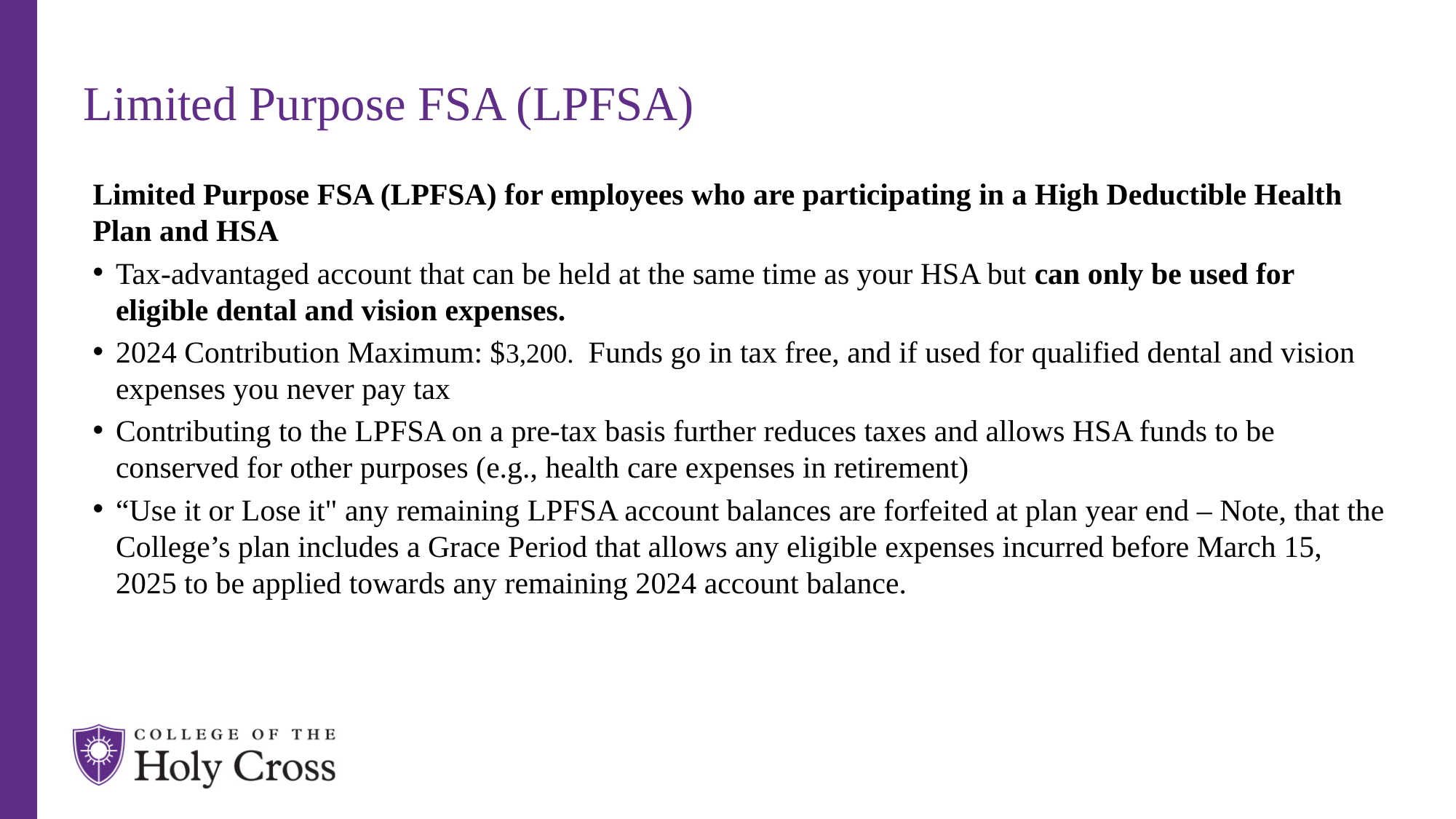

# Limited Purpose FSA (LPFSA)
Limited Purpose FSA (LPFSA) for employees who are participating in a High Deductible Health Plan and HSA
Tax-advantaged account that can be held at the same time as your HSA but can only be used for eligible dental and vision expenses.
2024 Contribution Maximum: $3,200.  Funds go in tax free, and if used for qualified dental and vision expenses you never pay tax
Contributing to the LPFSA on a pre-tax basis further reduces taxes and allows HSA funds to be conserved for other purposes (e.g., health care expenses in retirement)
“Use it or Lose it" any remaining LPFSA account balances are forfeited at plan year end – Note, that the College’s plan includes a Grace Period that allows any eligible expenses incurred before March 15, 2025 to be applied towards any remaining 2024 account balance.